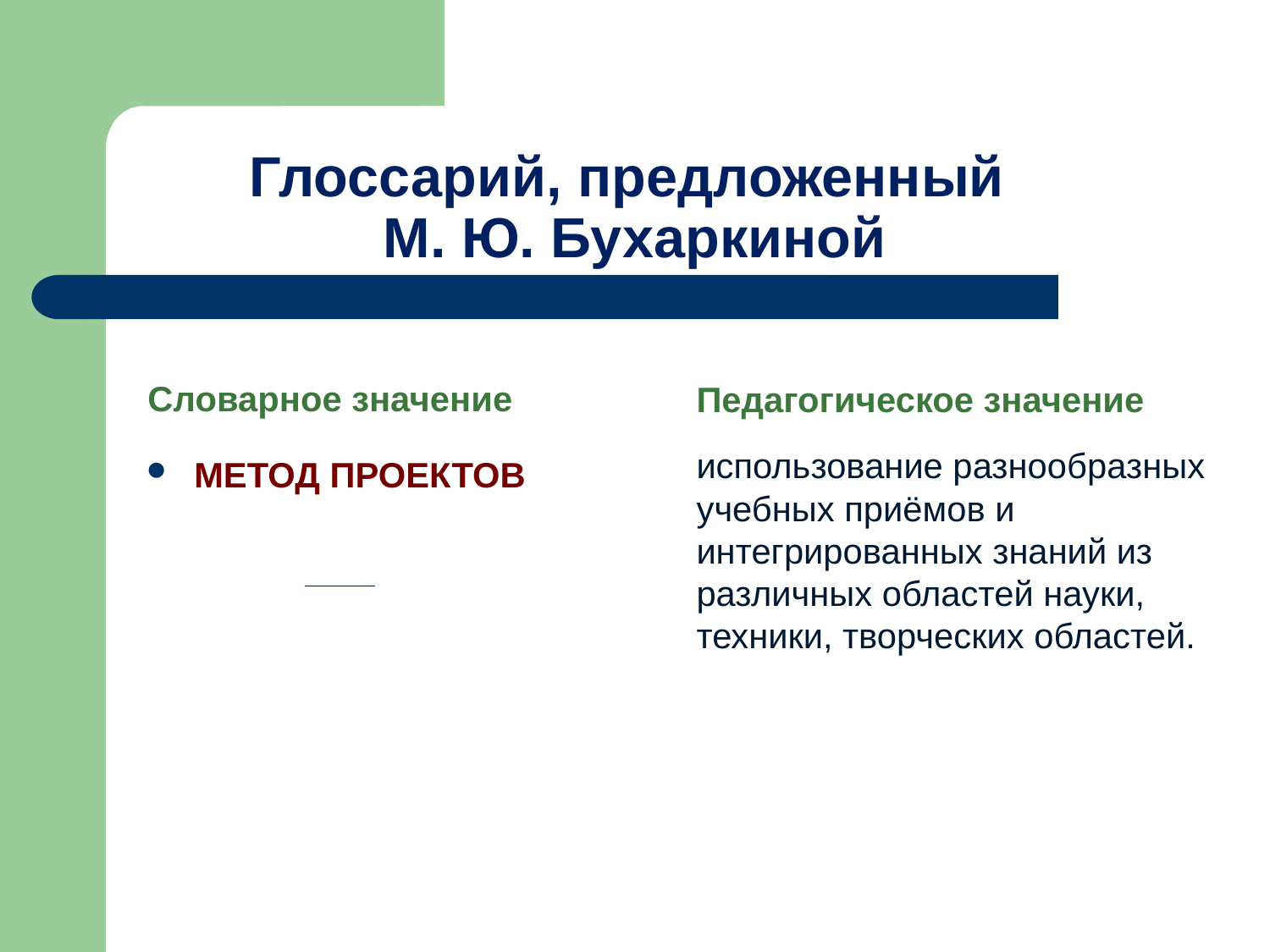

# Глоссарий, предложенный М. Ю. Бухаркиной
Словарное значение
Педагогическое значение
использование разнообразных учебных приёмов и интегрированных знаний из различных областей науки, техники, творческих областей.
МЕТОД ПРОЕКТОВ